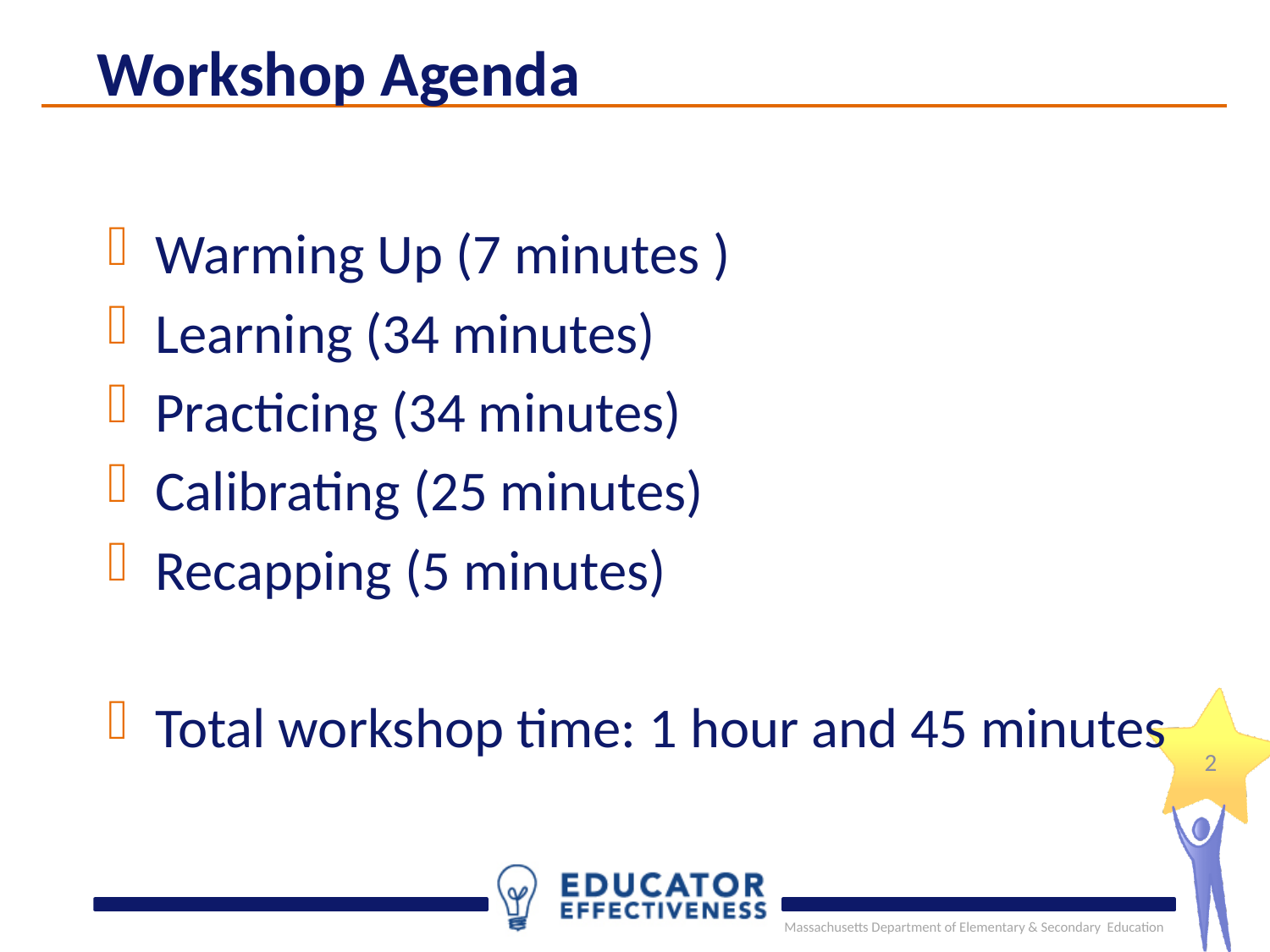

Workshop Agenda
Warming Up (7 minutes )
Learning (34 minutes)
Practicing (34 minutes)
Calibrating (25 minutes)
Recapping (5 minutes)

Total workshop time: 1 hour and 45 minutes